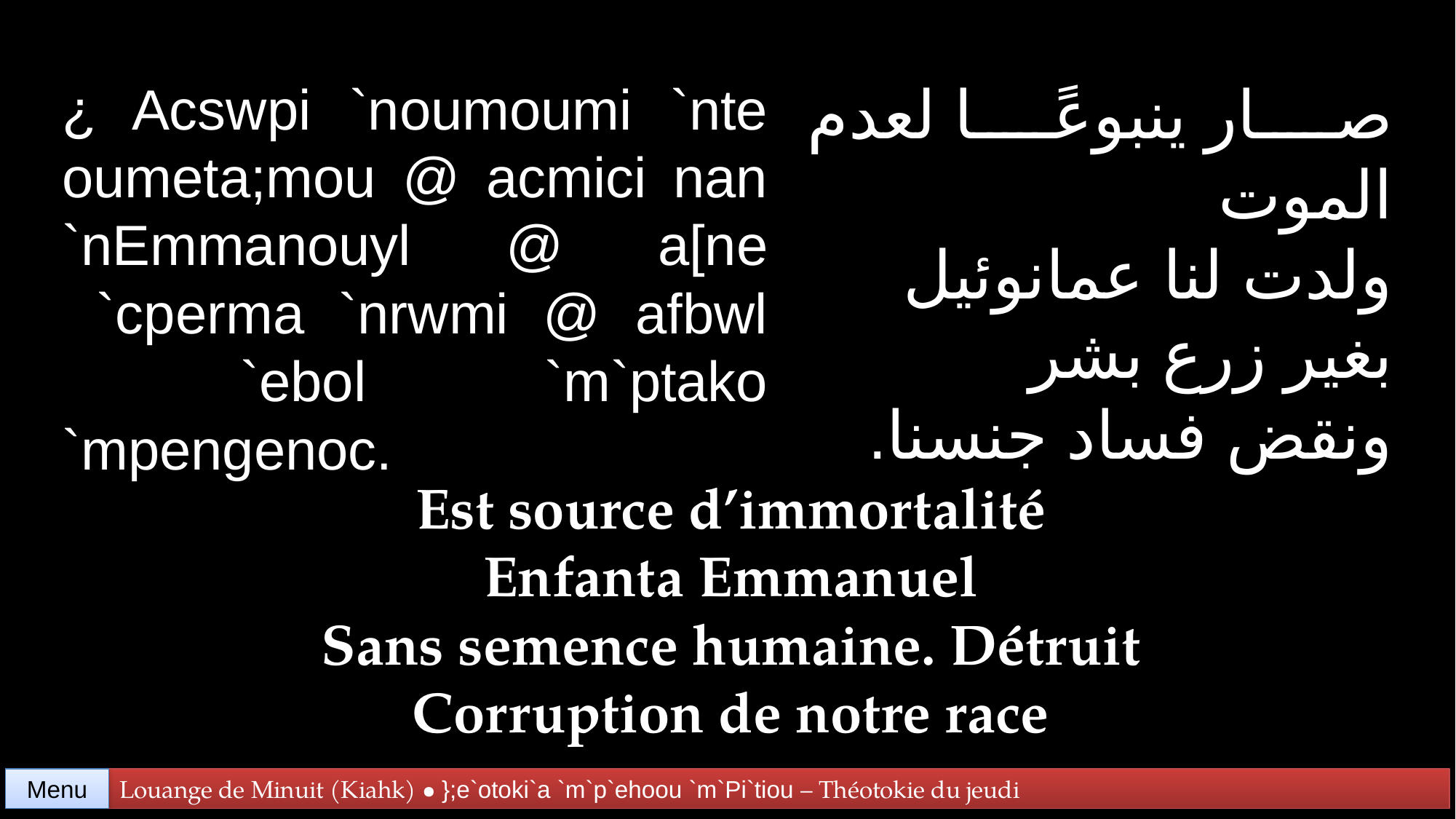

صار ينبوعًا لعدم الموت
ولدت لنا عمانوئيل
بغير زرع بشر
ونقض فساد جنسنا.
¿ Acswpi `noumoumi `nte oumeta;mou @ acmici nan
`nEmmanouyl @ a[ne
 `cperma `nrwmi @ afbwl
 `ebol `m`ptako `mpengenoc.

Est source d’immortalité
Enfanta Emmanuel
Sans semence humaine. Détruit
Corruption de notre race
Menu
Louange de Minuit (Kiahk) • };e`otoki`a `m`p`ehoou `m`Pi`tiou – Théotokie du jeudi